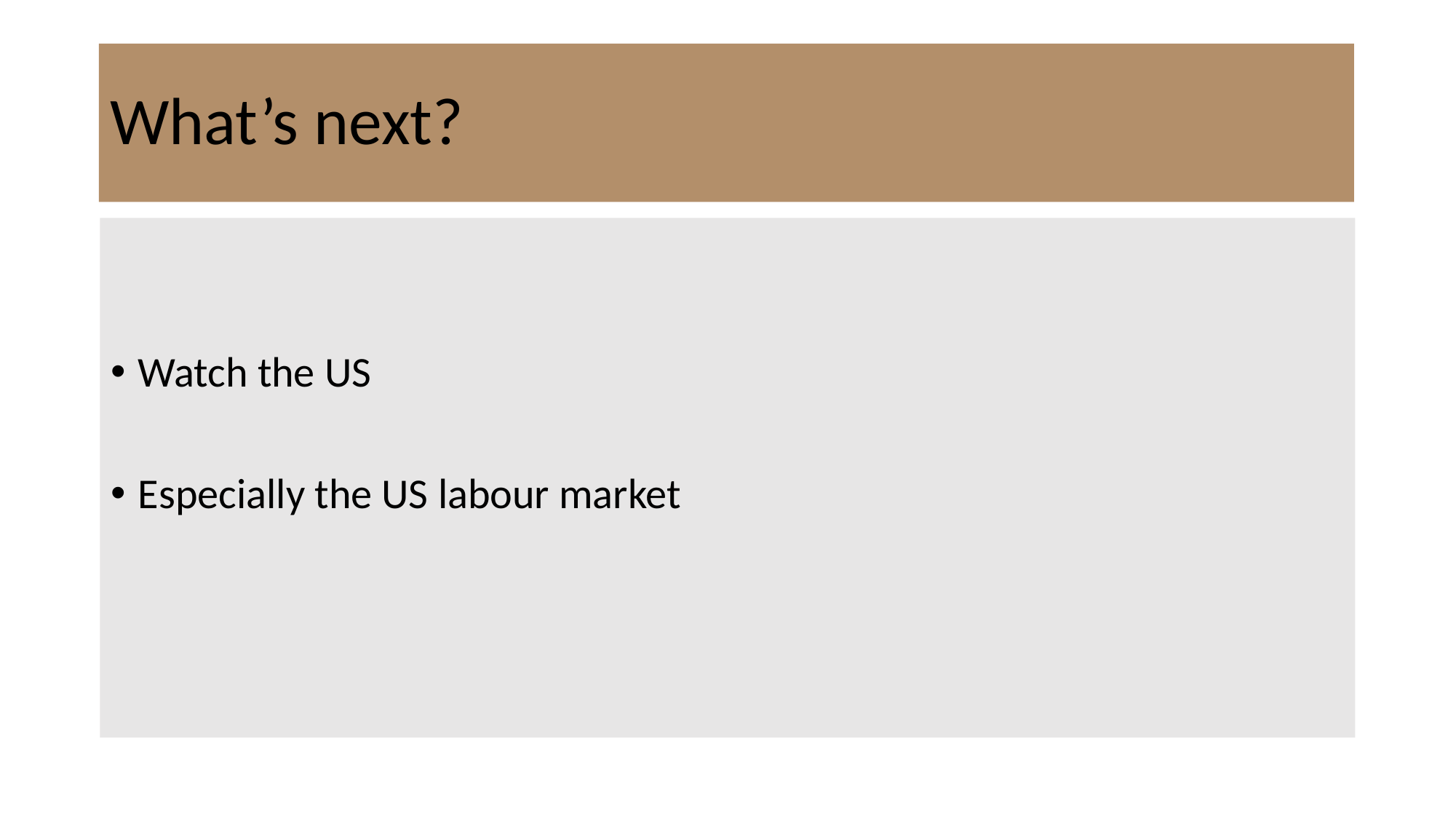

# What’s next?

Watch the US

Especially the US labour market